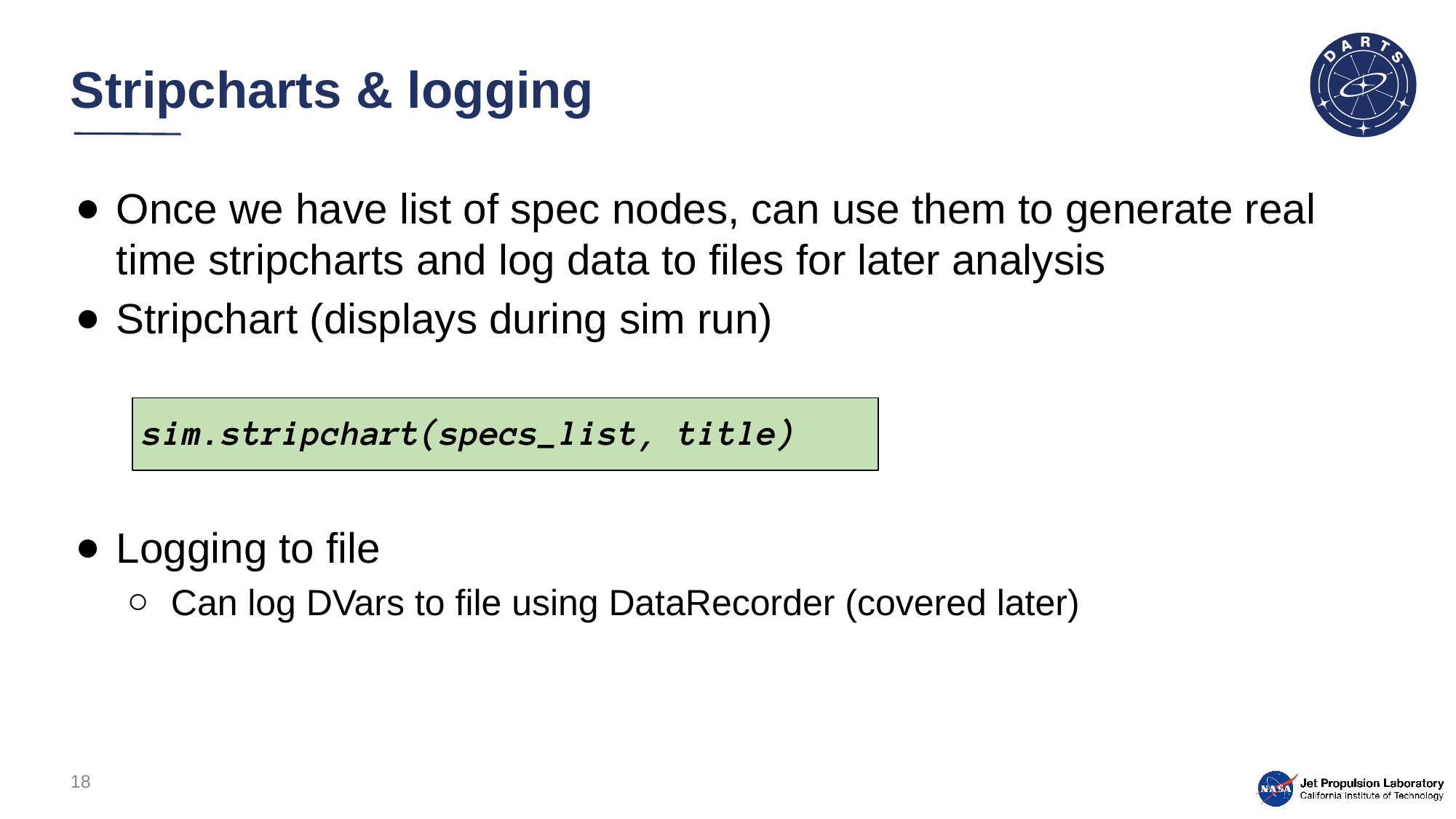

# Stripcharts & logging
Once we have list of spec nodes, can use them to generate real time stripcharts and log data to files for later analysis
Stripchart (displays during sim run)

Logging to file
Can log DVars to file using DataRecorder (covered later)

sim.stripchart(specs_list, title)
18